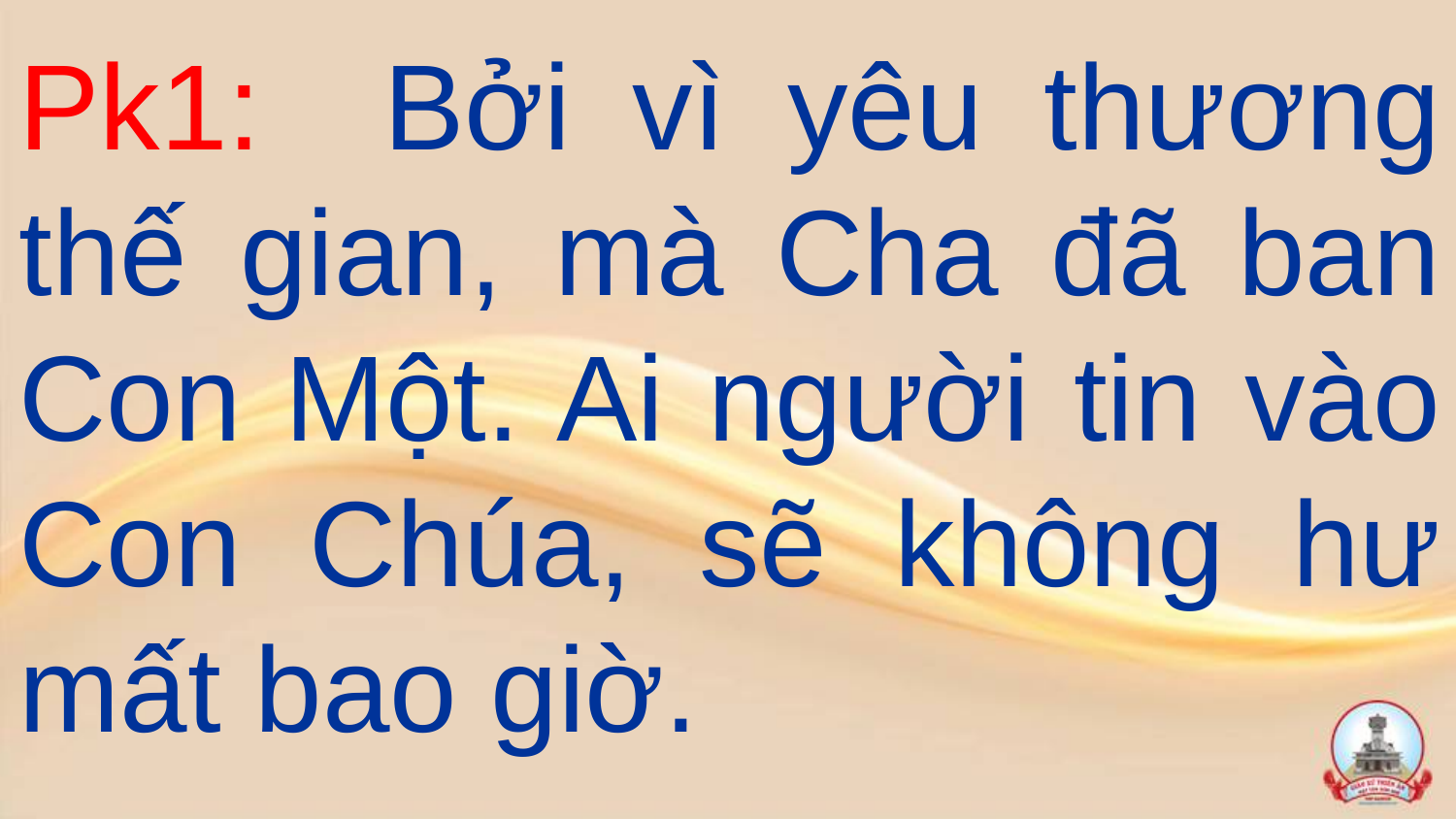

Pk1:  Bởi vì yêu thương thế gian, mà Cha đã ban Con Một. Ai người tin vào Con Chúa, sẽ không hư mất bao giờ.